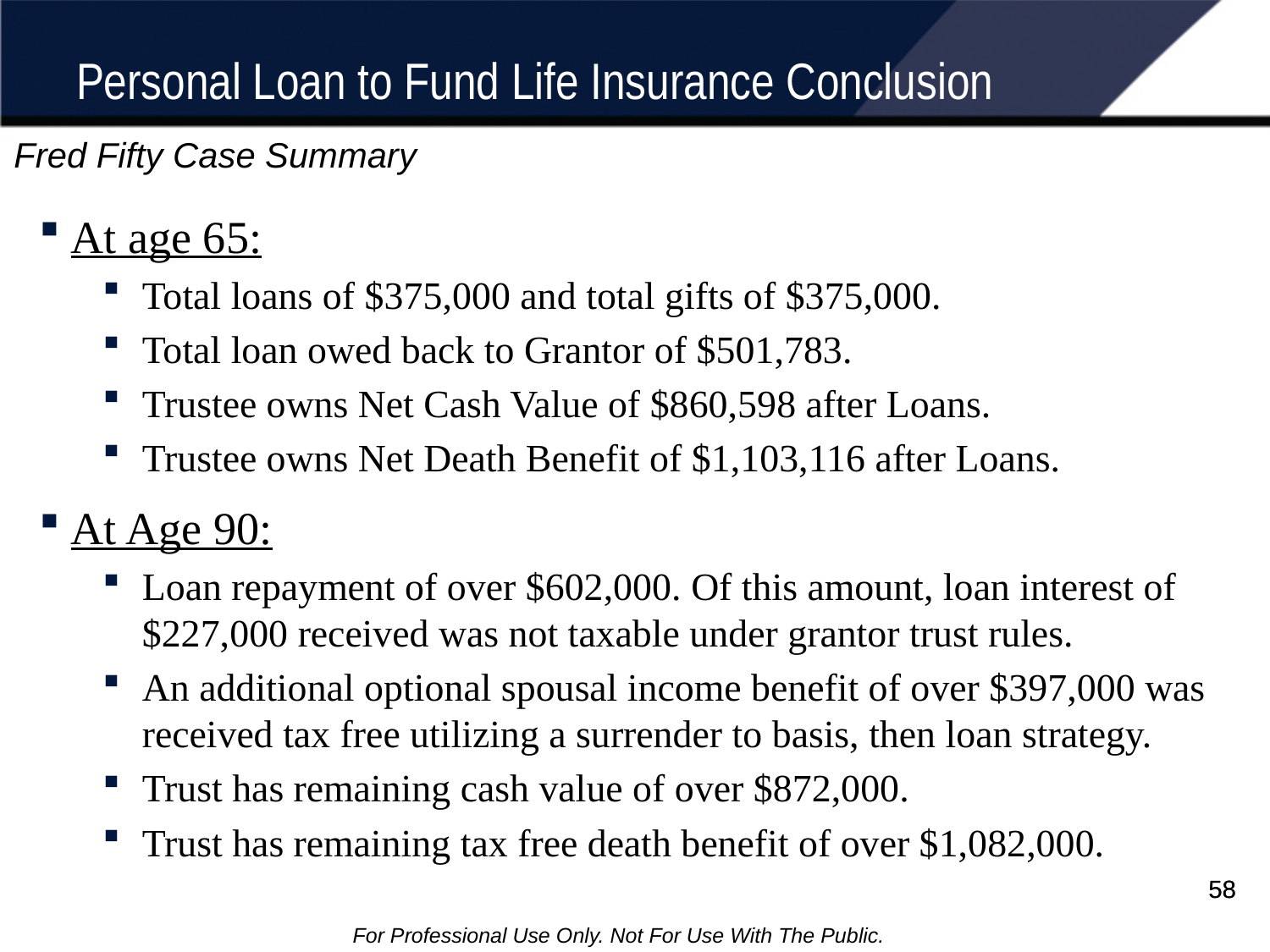

# Personal Loan to Fund Life Insurance Conclusion
Fred Fifty Case Summary
At age 65:
Total loans of $375,000 and total gifts of $375,000.
Total loan owed back to Grantor of $501,783.
Trustee owns Net Cash Value of $860,598 after Loans.
Trustee owns Net Death Benefit of $1,103,116 after Loans.
At Age 90:
Loan repayment of over $602,000. Of this amount, loan interest of $227,000 received was not taxable under grantor trust rules.
An additional optional spousal income benefit of over $397,000 was received tax free utilizing a surrender to basis, then loan strategy.
Trust has remaining cash value of over $872,000.
Trust has remaining tax free death benefit of over $1,082,000.
58
58
For Professional Use Only. Not For Use With The Public.